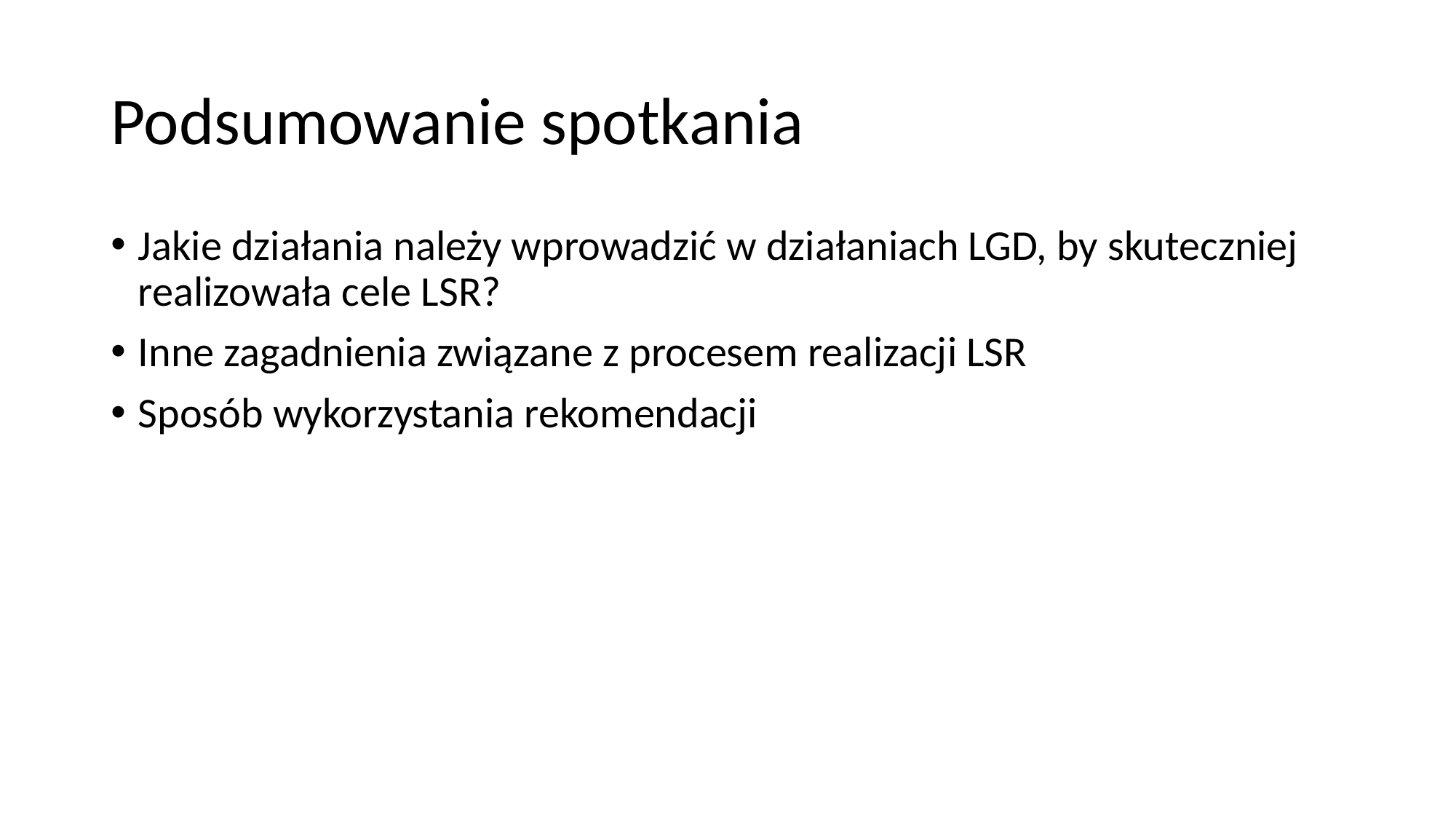

# Podsumowanie spotkania
Jakie działania należy wprowadzić w działaniach LGD, by skuteczniej realizowała cele LSR?
Inne zagadnienia związane z procesem realizacji LSR
Sposób wykorzystania rekomendacji